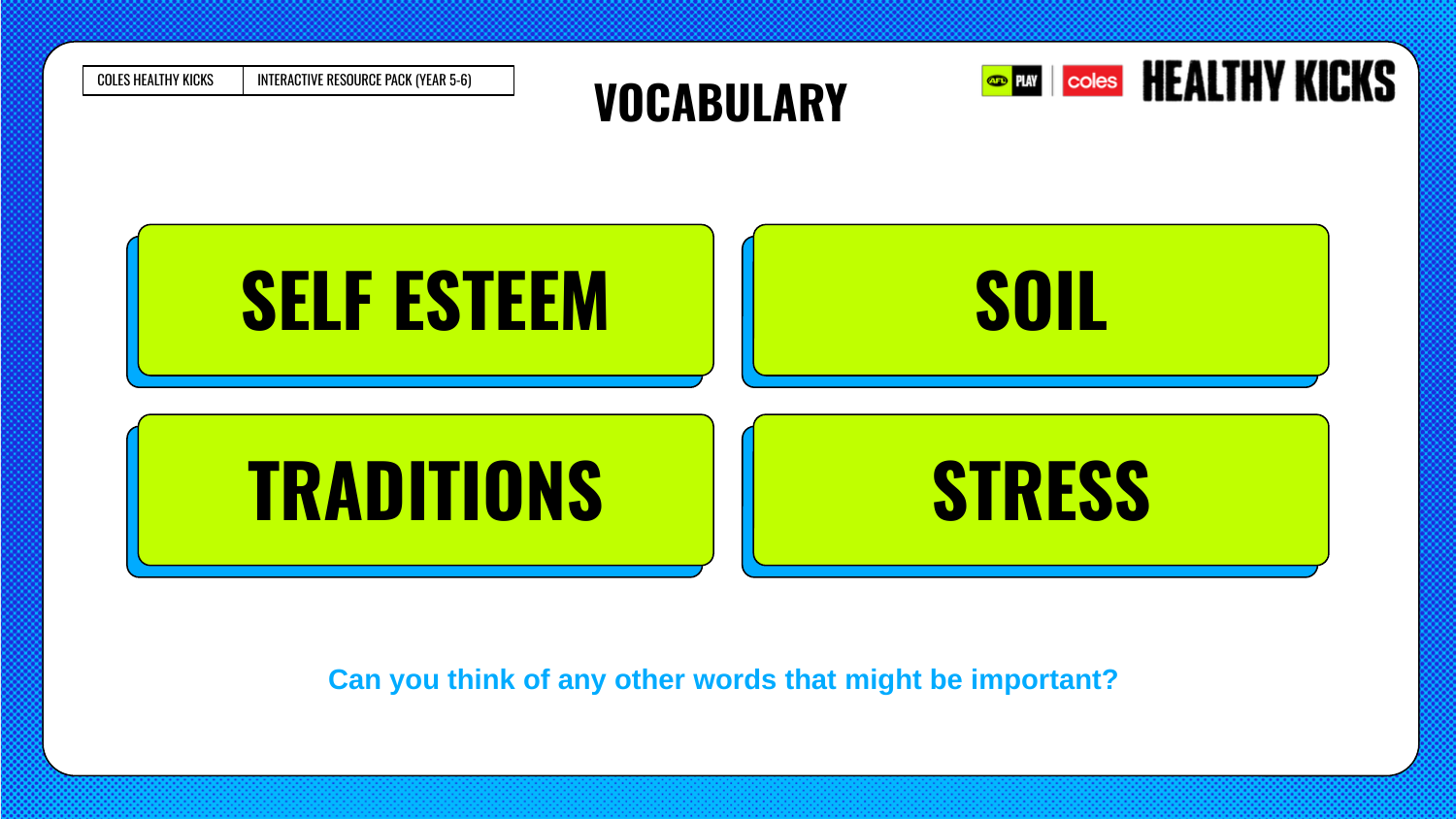

VOCABULARY

SELF ESTEEM

SOIL

How we feel about ourselves. If we feel good about who we are and believe we're important, we have high self-esteem. If we don’t feel great about ourselves, it’s low self-esteem.

The top layer of the Earth’s surface, made up of tiny pieces of rock, minerals, and decayed plants and animals.

TRADITIONS

STRESS

When you feel worried, nervous, or too busy.

Customs, beliefs, or activities that are passed down from one generation to the next within a family, community, or culture.
Can you think of any other words that might be important?